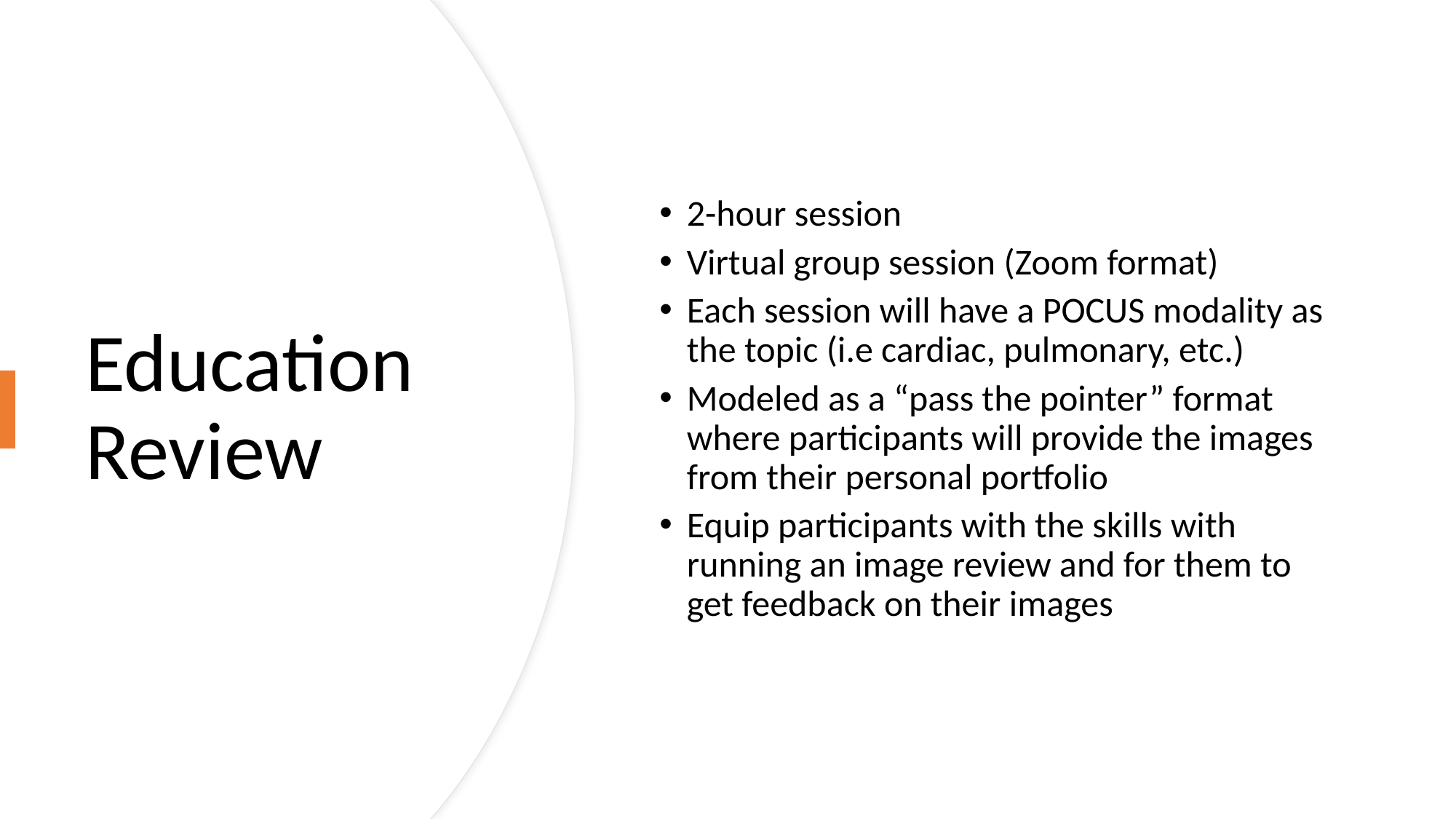

2-hour session
Virtual group session (Zoom format)
Each session will have a POCUS modality as the topic (i.e cardiac, pulmonary, etc.)
Modeled as a “pass the pointer” format where participants will provide the images from their personal portfolio
Equip participants with the skills with running an image review and for them to get feedback on their images
# Education Review